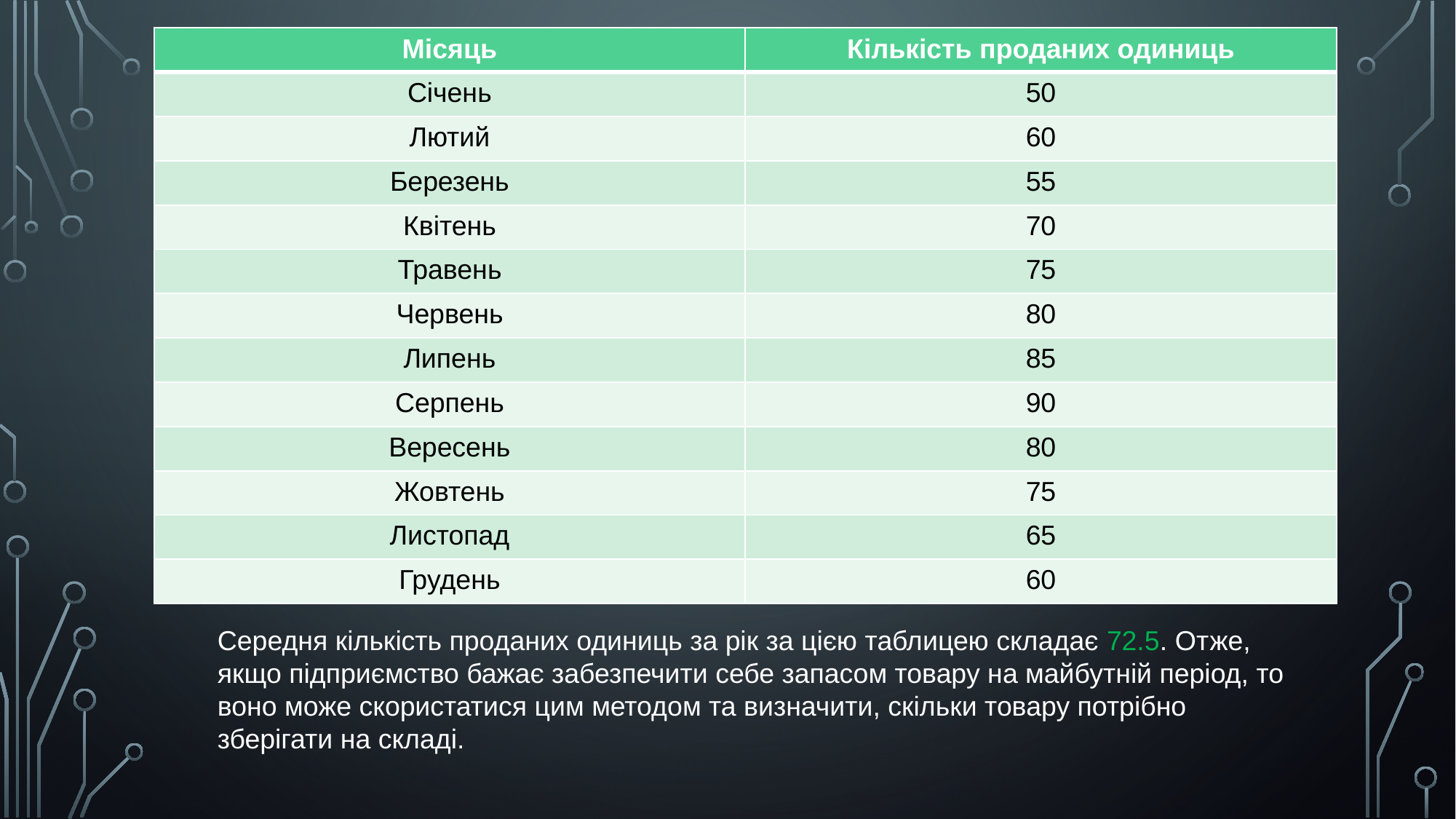

| Місяць | Кількість проданих одиниць |
| --- | --- |
| Січень | 50 |
| Лютий | 60 |
| Березень | 55 |
| Квітень | 70 |
| Травень | 75 |
| Червень | 80 |
| Липень | 85 |
| Серпень | 90 |
| Вересень | 80 |
| Жовтень | 75 |
| Листопад | 65 |
| Грудень | 60 |
Середня кількість проданих одиниць за рік за цією таблицею складає 72.5. Отже, якщо підприємство бажає забезпечити себе запасом товару на майбутній період, то воно може скористатися цим методом та визначити, скільки товару потрібно зберігати на складі.